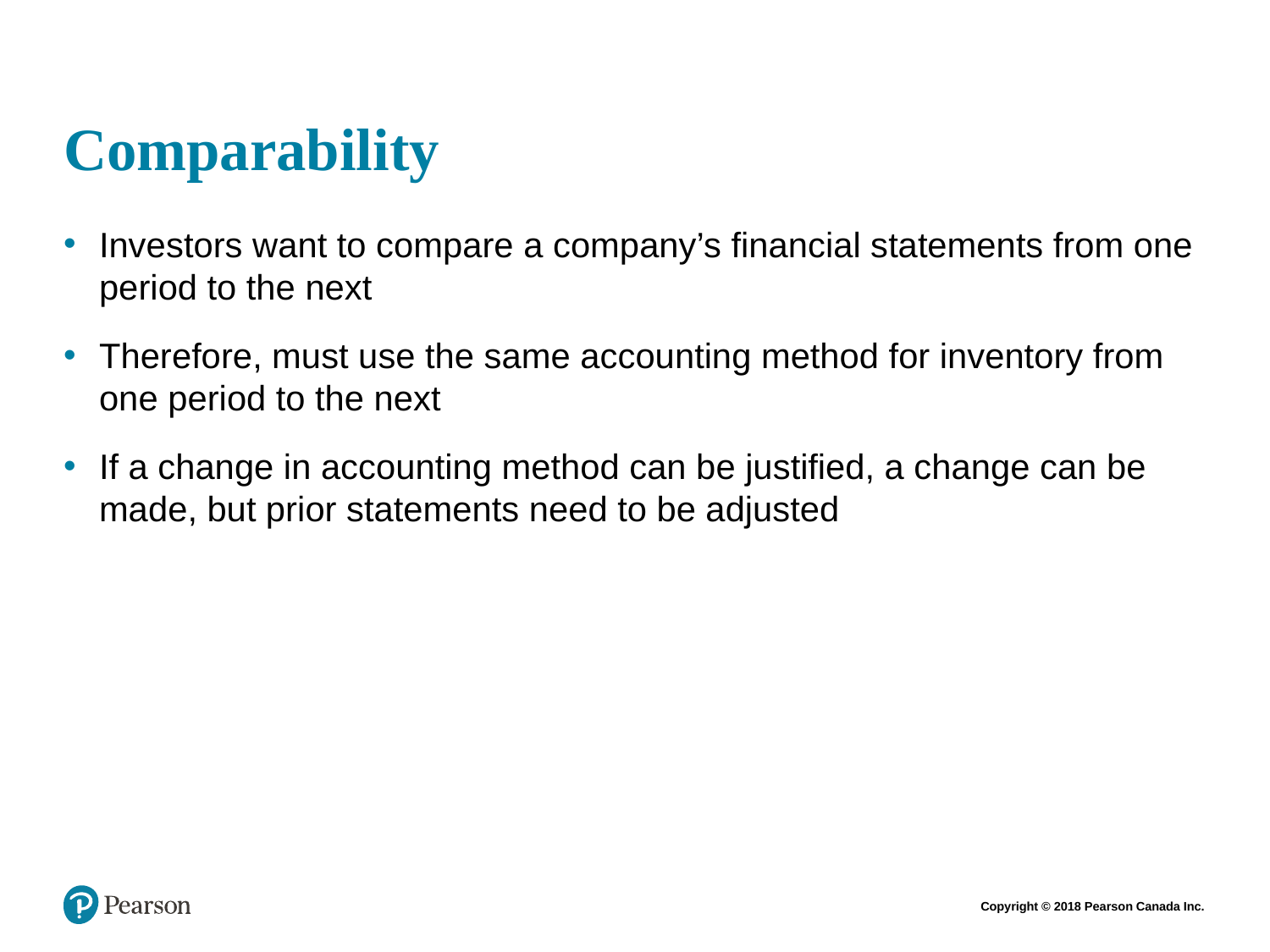

# Comparability
Investors want to compare a company’s financial statements from one period to the next
Therefore, must use the same accounting method for inventory from one period to the next
If a change in accounting method can be justified, a change can be made, but prior statements need to be adjusted